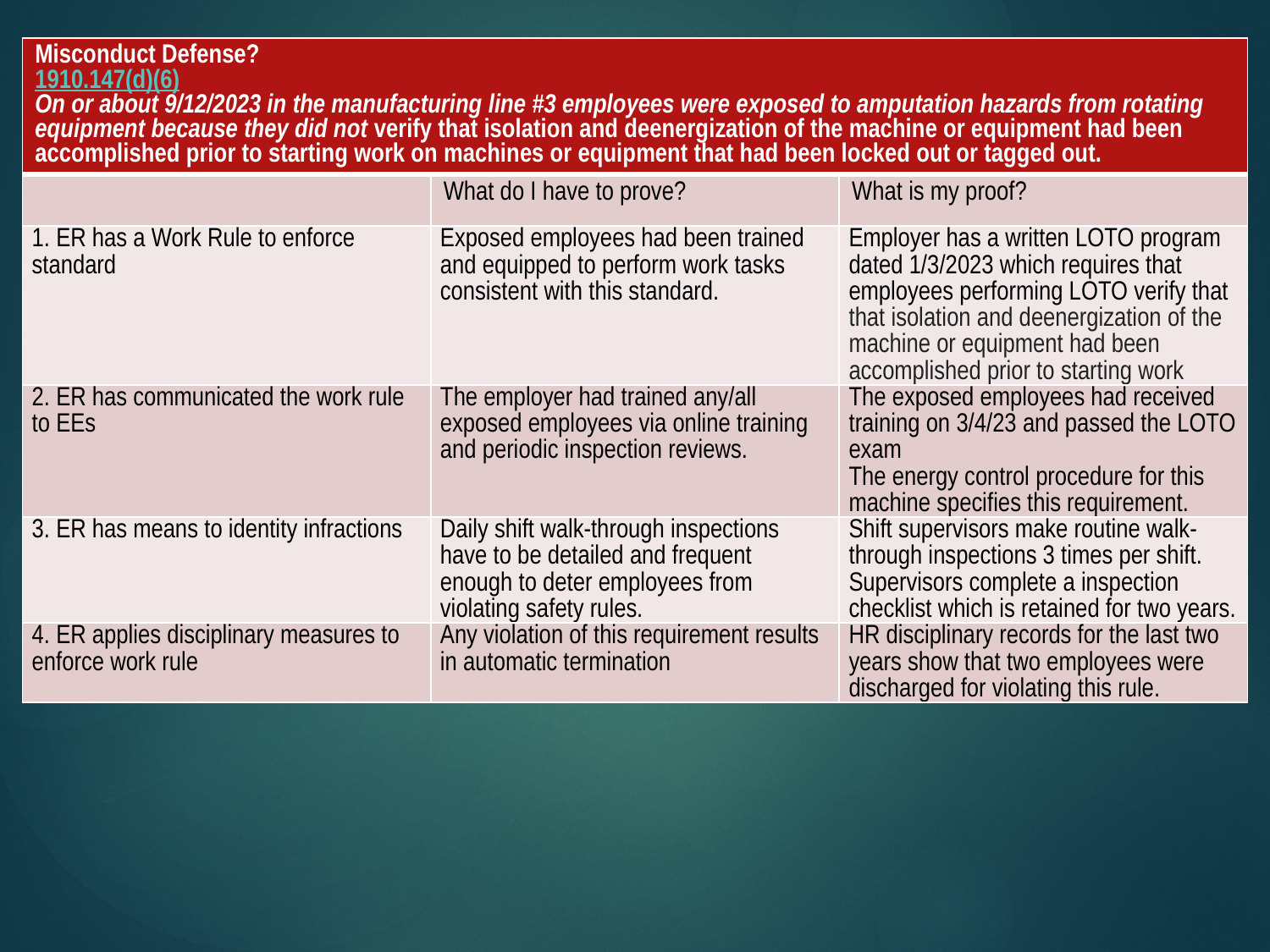

| Misconduct Defense? 1910.147(d)(6) On or about 9/12/2023 in the manufacturing line #3 employees were exposed to amputation hazards from rotating equipment because they did not verify that isolation and deenergization of the machine or equipment had been accomplished prior to starting work on machines or equipment that had been locked out or tagged out. |  |  |
| --- | --- | --- |
|  | What do I have to prove? | What is my proof? |
| 1. ER has a Work Rule to enforce standard | Exposed employees had been trained and equipped to perform work tasks consistent with this standard. | Employer has a written LOTO program dated 1/3/2023 which requires that employees performing LOTO verify that that isolation and deenergization of the machine or equipment had been accomplished prior to starting work |
| 2. ER has communicated the work rule to EEs | The employer had trained any/all exposed employees via online training and periodic inspection reviews. | The exposed employees had received training on 3/4/23 and passed the LOTO exam The energy control procedure for this machine specifies this requirement. |
| 3. ER has means to identity infractions | Daily shift walk-through inspections have to be detailed and frequent enough to deter employees from violating safety rules. | Shift supervisors make routine walk-through inspections 3 times per shift. Supervisors complete a inspection checklist which is retained for two years. |
| 4. ER applies disciplinary measures to enforce work rule | Any violation of this requirement results in automatic termination | HR disciplinary records for the last two years show that two employees were discharged for violating this rule. |